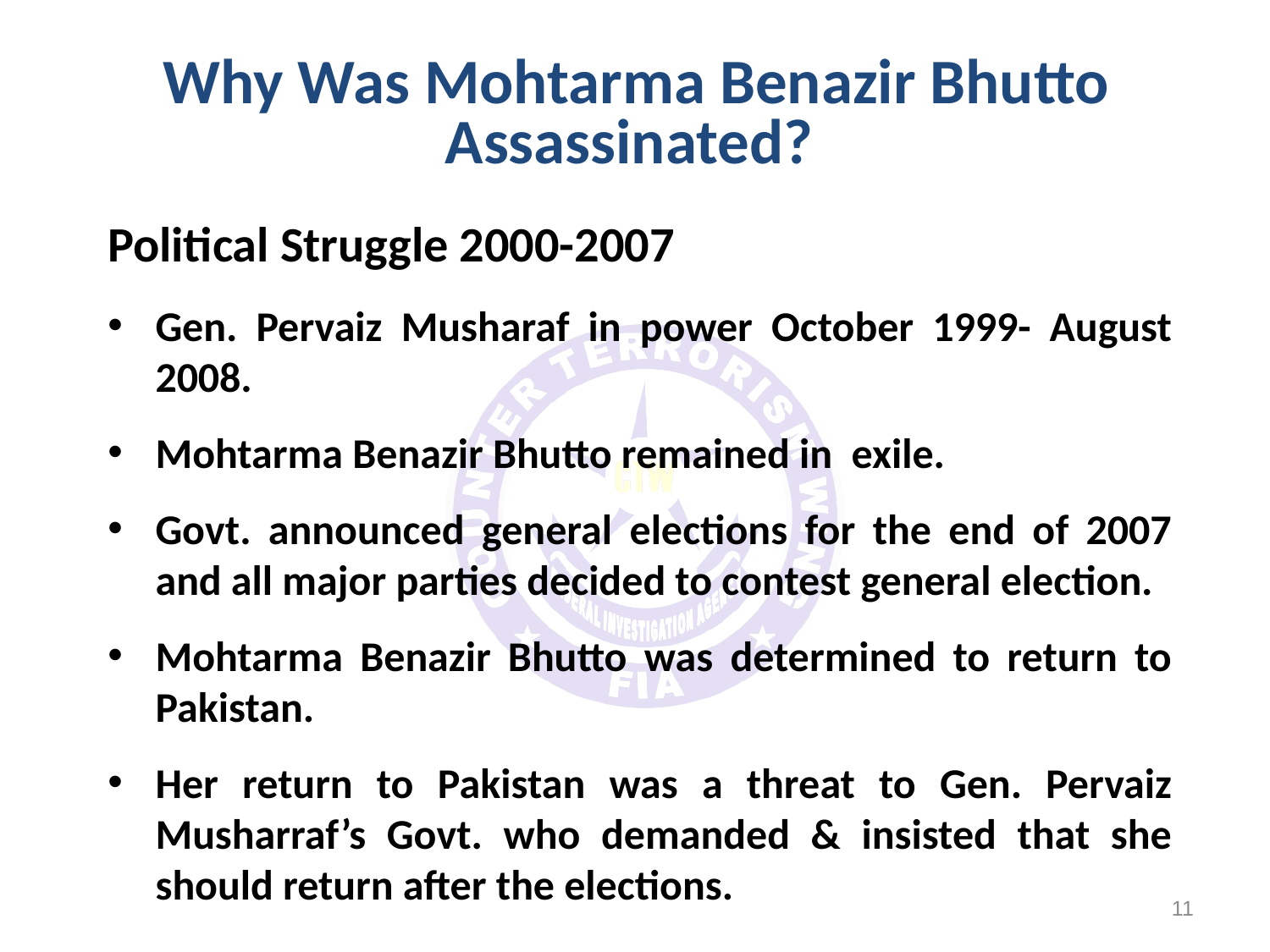

Why Was Mohtarma Benazir Bhutto Assassinated?
Political Struggle 2000-2007
Gen. Pervaiz Musharaf in power October 1999- August 2008.
Mohtarma Benazir Bhutto remained in  exile.
Govt. announced general elections for the end of 2007 and all major parties decided to contest general election.
Mohtarma Benazir Bhutto was determined to return to Pakistan.
Her return to Pakistan was a threat to Gen. Pervaiz Musharraf’s Govt. who demanded & insisted that she should return after the elections.
11